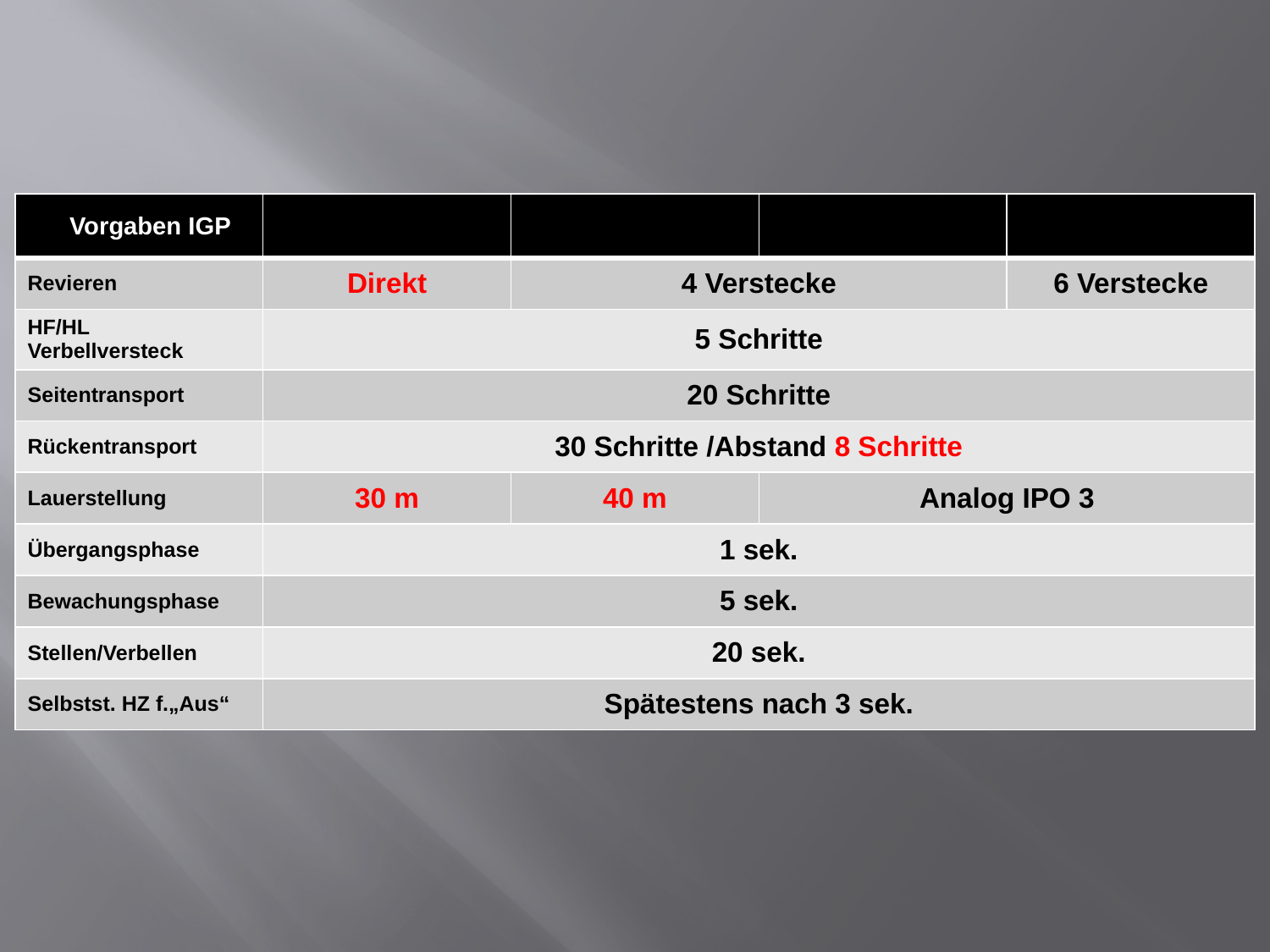

| Vorgaben IGP |  |  |  |  |
| --- | --- | --- | --- | --- |
| Revieren | Direkt | 4 Verstecke |  | 6 Verstecke |
| HF/HL Verbellversteck | 5 Schritte |  |  |  |
| Seitentransport | 20 Schritte |  |  |  |
| Rückentransport | 30 Schritte /Abstand 8 Schritte |  |  |  |
| Lauerstellung | 30 m | 40 m | Analog IPO 3 |  |
| Übergangsphase | 1 sek. |  |  |  |
| Bewachungsphase | 5 sek. |  |  |  |
| Stellen/Verbellen | 20 sek. |  |  |  |
| Selbstst. HZ f.„Aus“ | Spätestens nach 3 sek. |  |  |  |